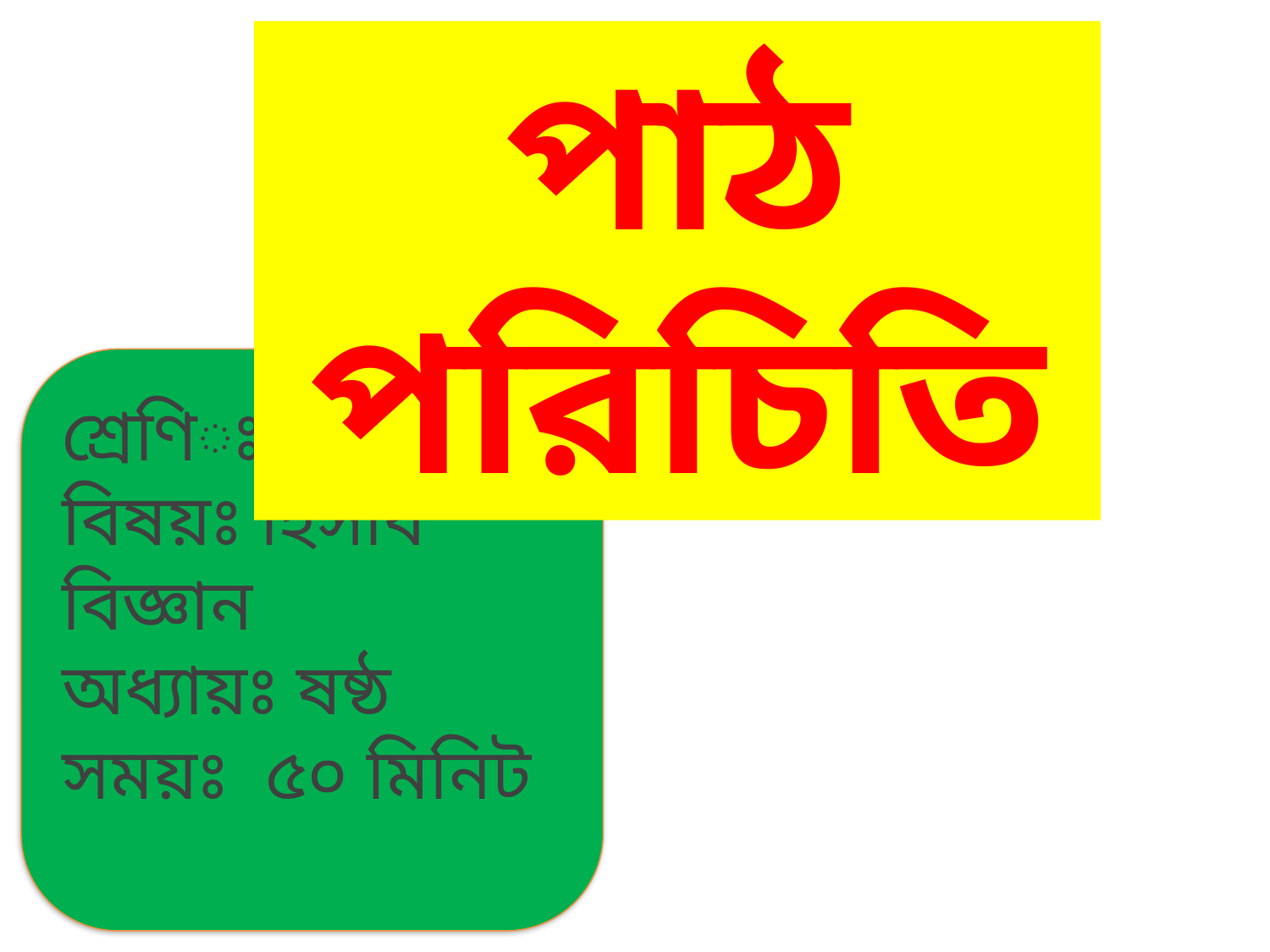

পাঠ পরিচিতি
শ্রেণিঃ  ৯ম
বিষয়ঃ হিসাব বিজ্ঞান
অধ্যায়ঃ ষষ্ঠ
সময়ঃ  ৫০ মিনিট